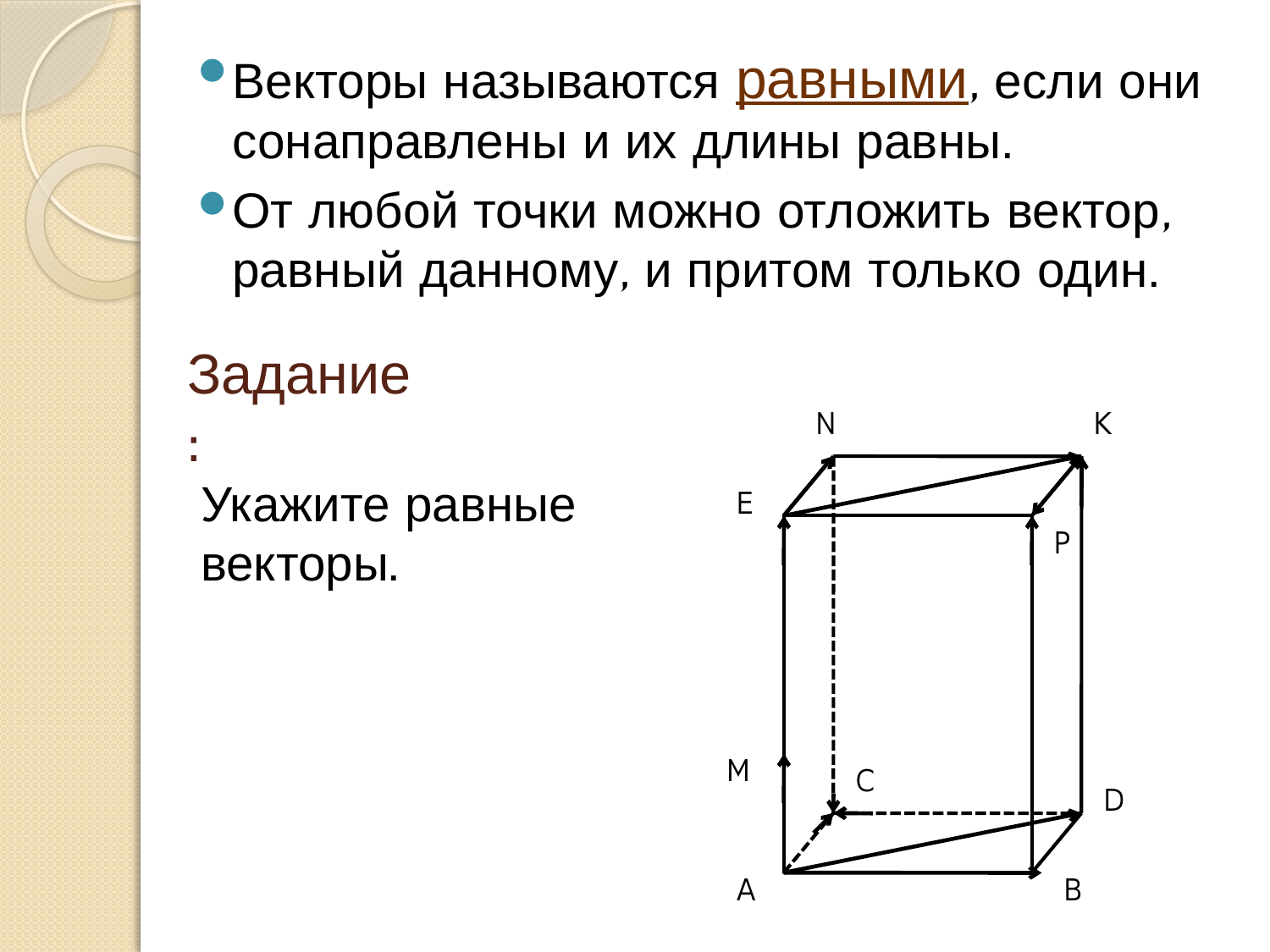

Векторы называются равными, если они сонаправлены и их длины равны.
От любой точки можно отложить вектор, равный данному, и притом только один.
# Задание:
N
K
Укажите равные векторы.
E

P
M
C
D
A
B